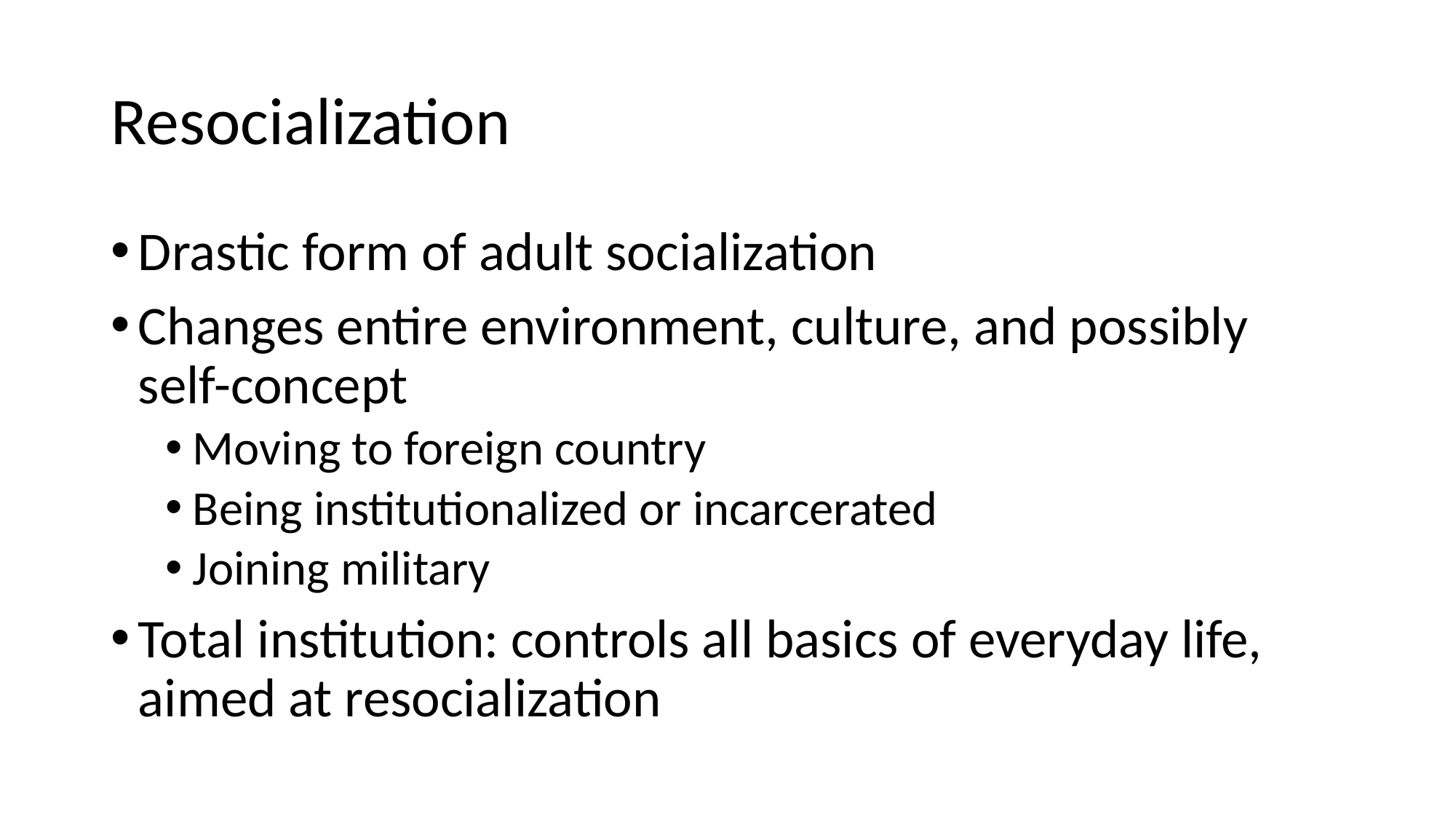

Resocialization
Drastic form of adult socialization
Changes entire environment, culture, and possibly self-concept
Moving to foreign country
Being institutionalized or incarcerated
Joining military
Total institution: controls all basics of everyday life, aimed at resocialization